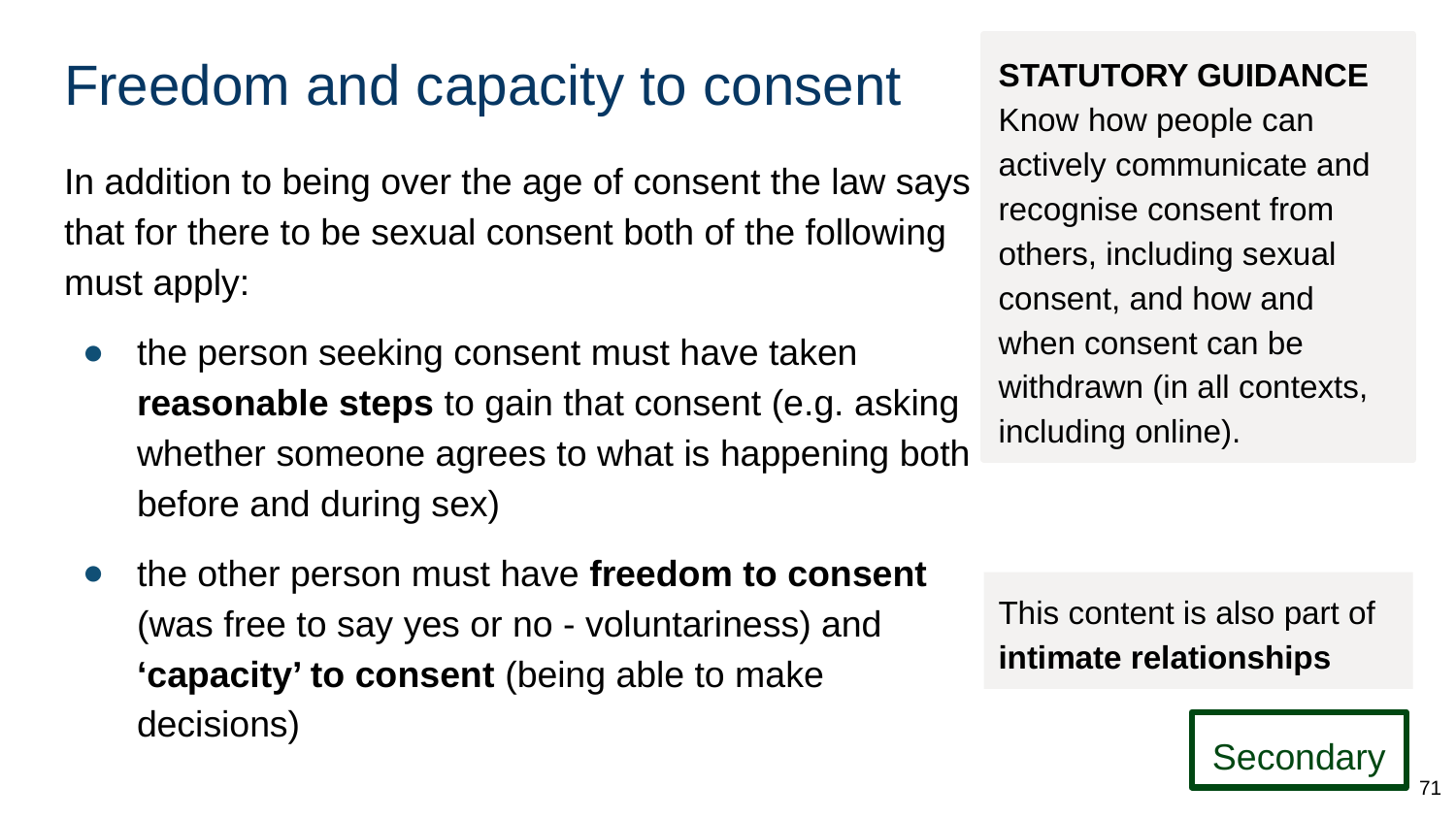

# Freedom and capacity to consent
STATUTORY GUIDANCE
Know how people can actively communicate and recognise consent from others, including sexual consent, and how and when consent can be withdrawn (in all contexts, including online).

In addition to being over the age of consent the law says that for there to be sexual consent both of the following must apply:
the person seeking consent must have taken reasonable steps to gain that consent (e.g. asking whether someone agrees to what is happening both before and during sex)
the other person must have freedom to consent (was free to say yes or no - voluntariness) and ‘capacity’ to consent (being able to make decisions)

This content is also part of intimate relationships

Secondary
71